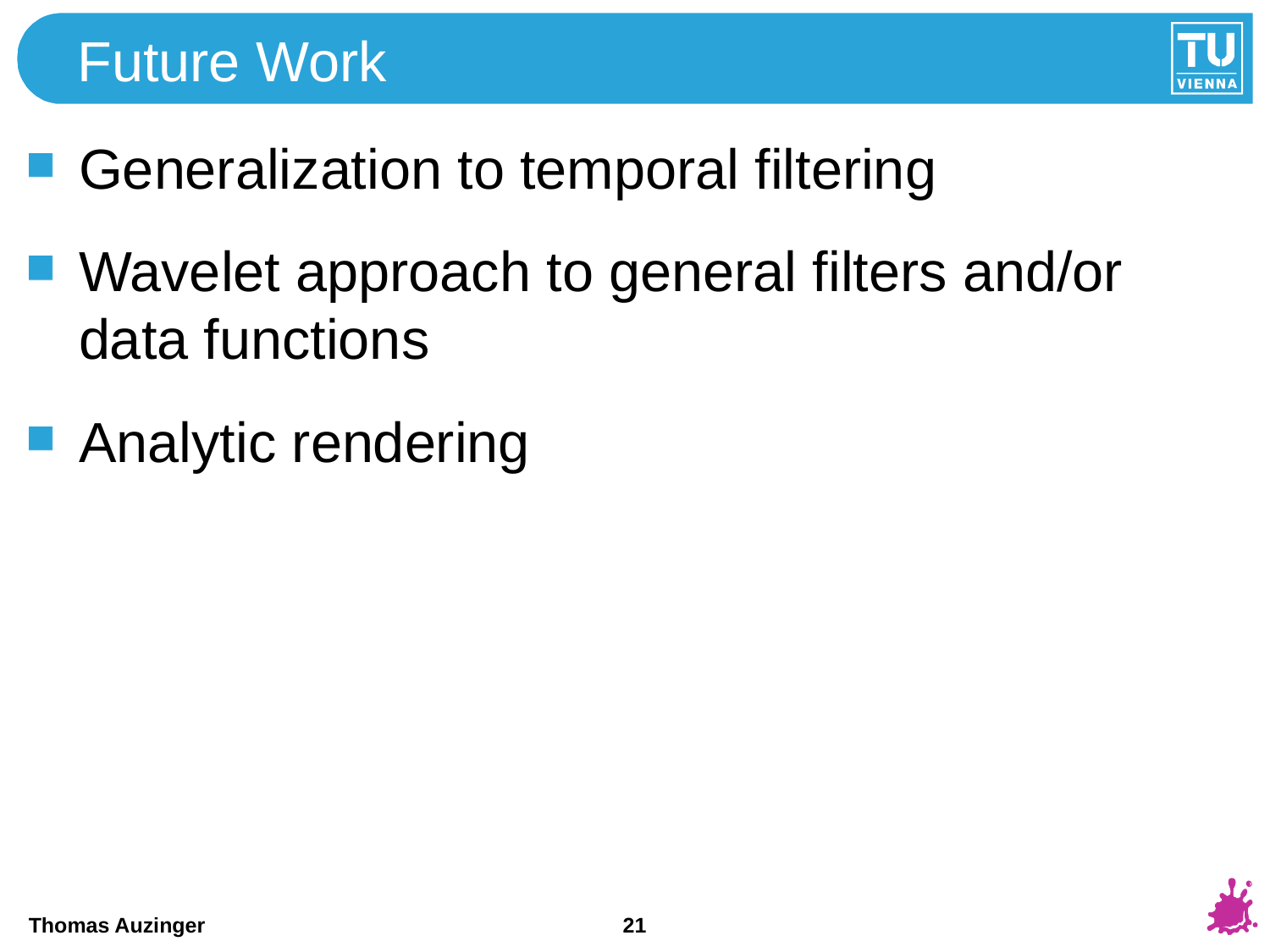

Future Work
Generalization to temporal filtering
Wavelet approach to general filters and/or data functions
Analytic rendering
21
Thomas Auzinger